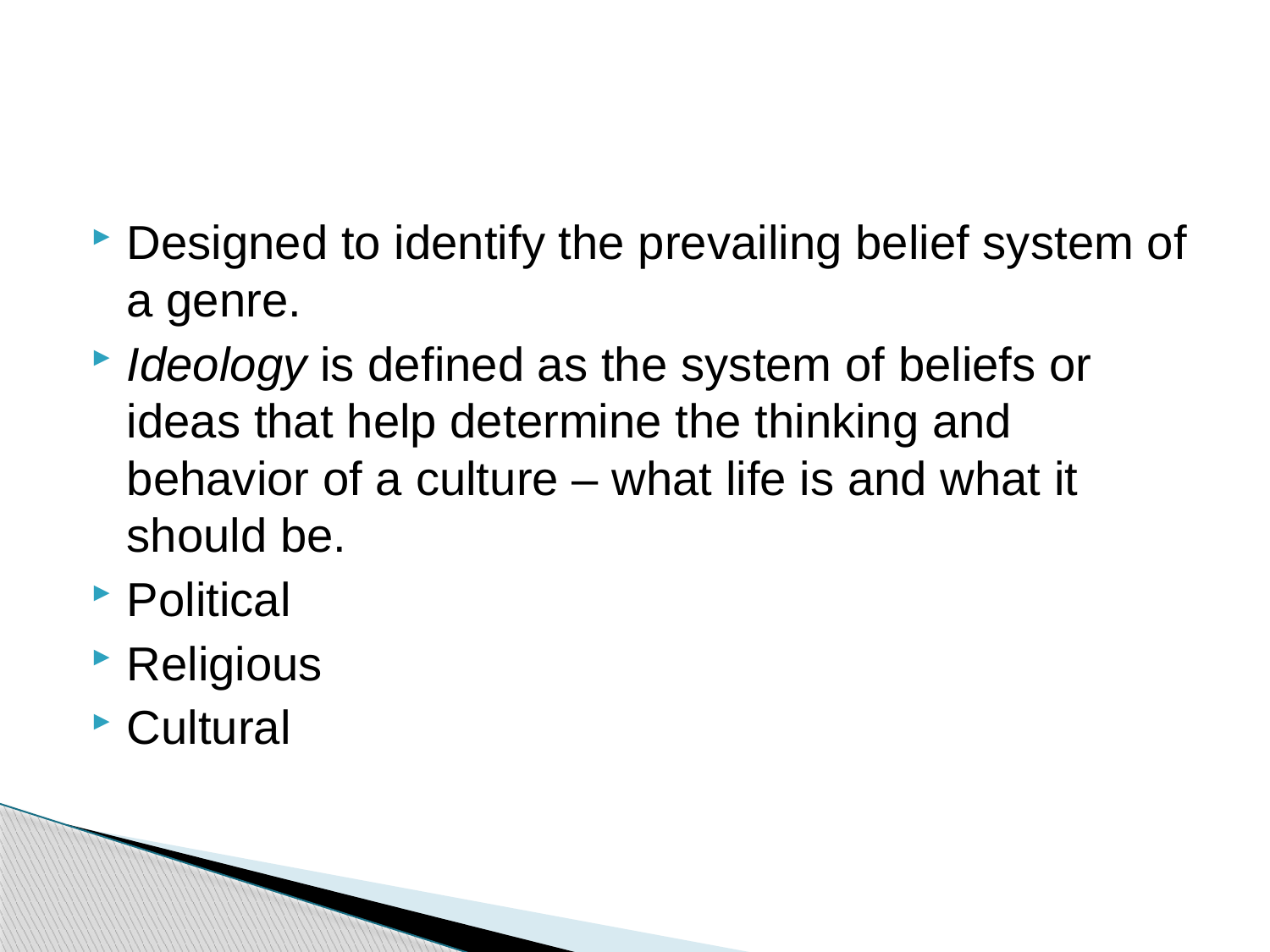

#
Designed to identify the prevailing belief system of a genre.
Ideology is defined as the system of beliefs or ideas that help determine the thinking and behavior of a culture – what life is and what it should be.
Political
Religious
Cultural